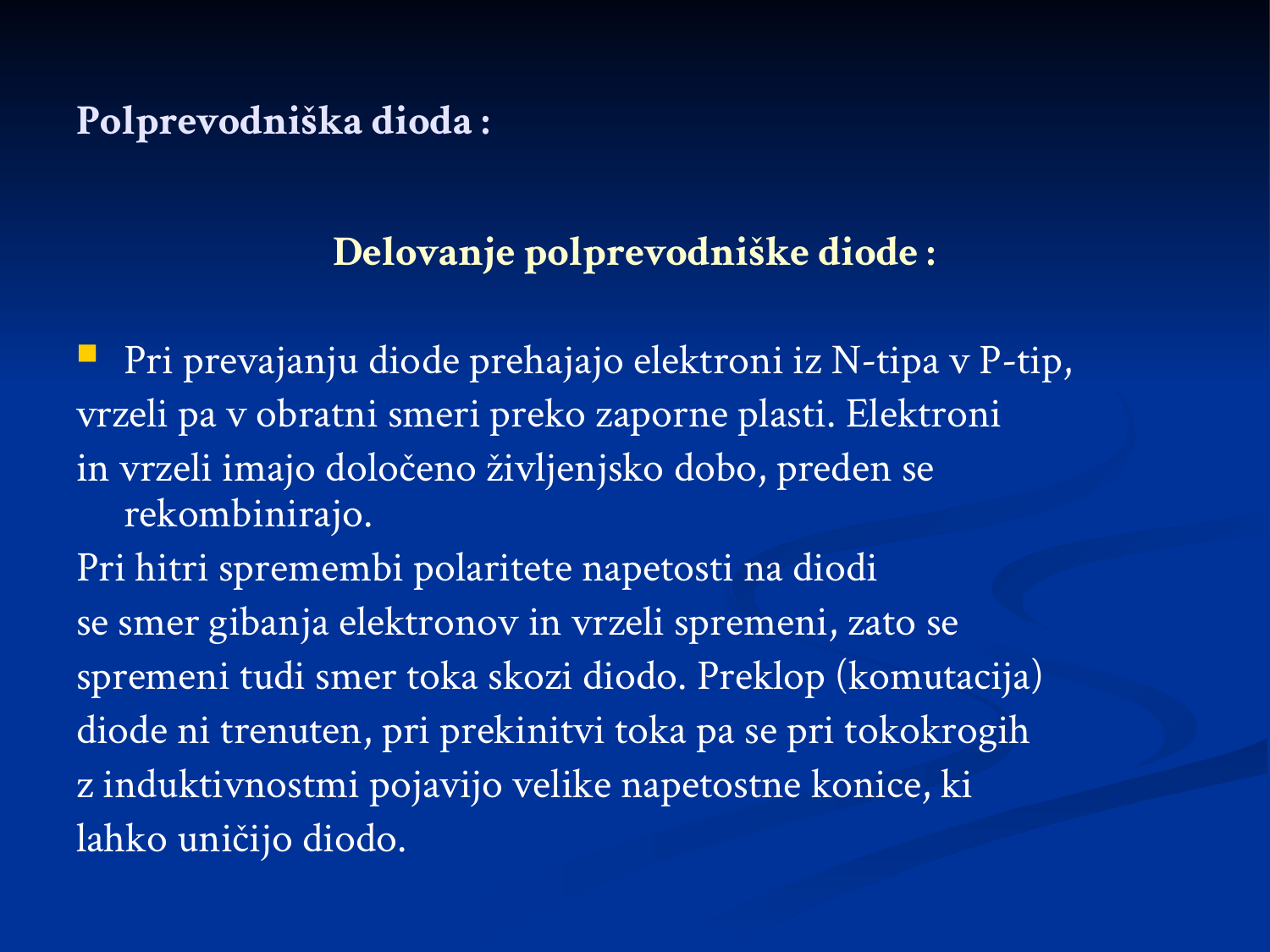

# Polprevodniška dioda :
Delovanje polprevodniške diode :

Pri prevajanju diode prehajajo elektroni iz N-tipa v P-tip,
vrzeli pa v obratni smeri preko zaporne plasti. Elektroni
in vrzeli imajo določeno življenjsko dobo, preden se rekombinirajo.
Pri hitri spremembi polaritete napetosti na diodi
se smer gibanja elektronov in vrzeli spremeni, zato se
spremeni tudi smer toka skozi diodo. Preklop (komutacija)
diode ni trenuten, pri prekinitvi toka pa se pri tokokrogih
z induktivnostmi pojavijo velike napetostne konice, ki
lahko uničijo diodo.